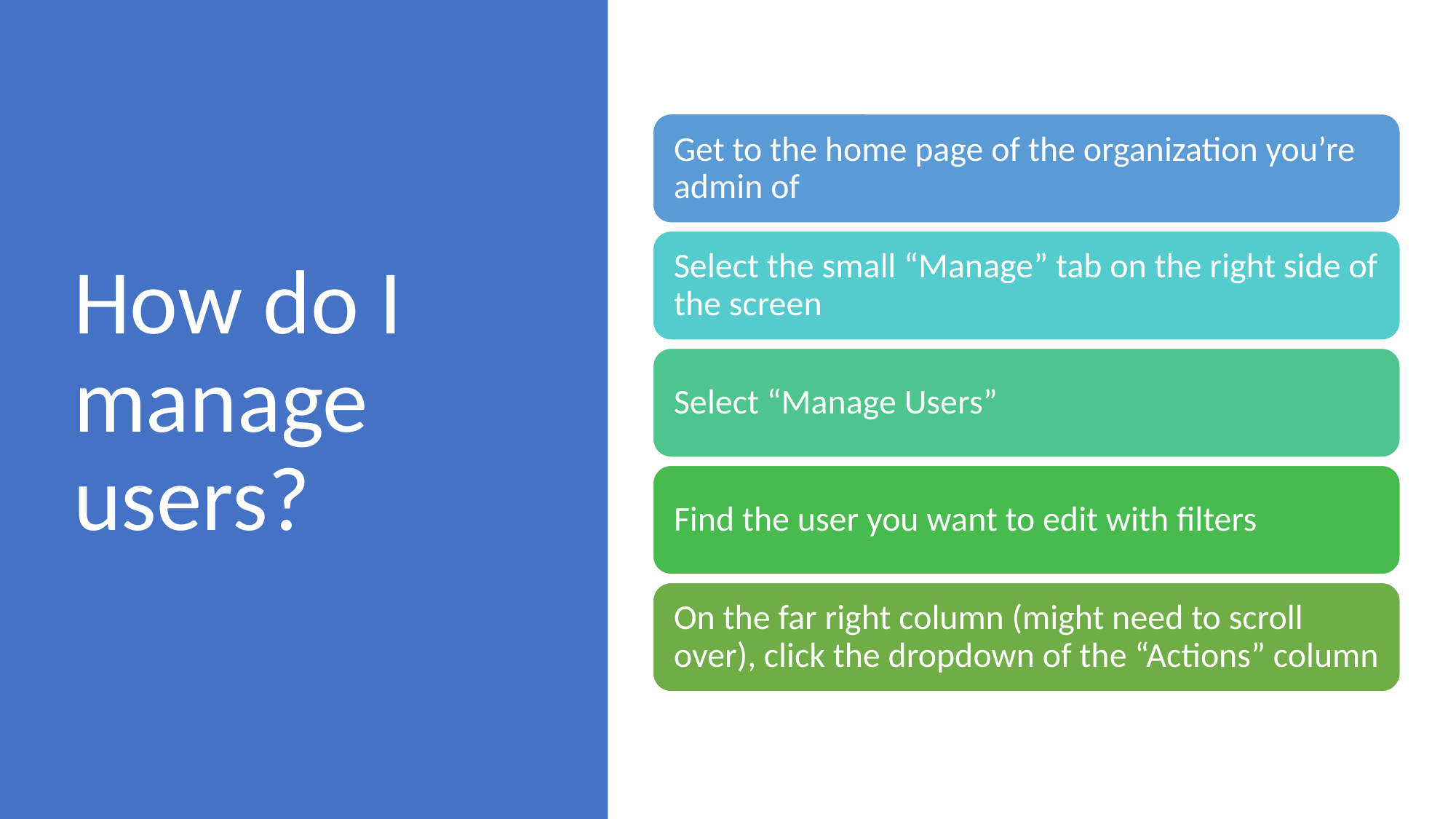

# How do I manage users?
Get to the home page of the organization you’re admin of
Select the small “Manage” tab on the right side of the screen
Select “Manage Users”
Find the user you want to edit with filters
On the far right column (might need to scroll over), click the dropdown of the “Actions” column